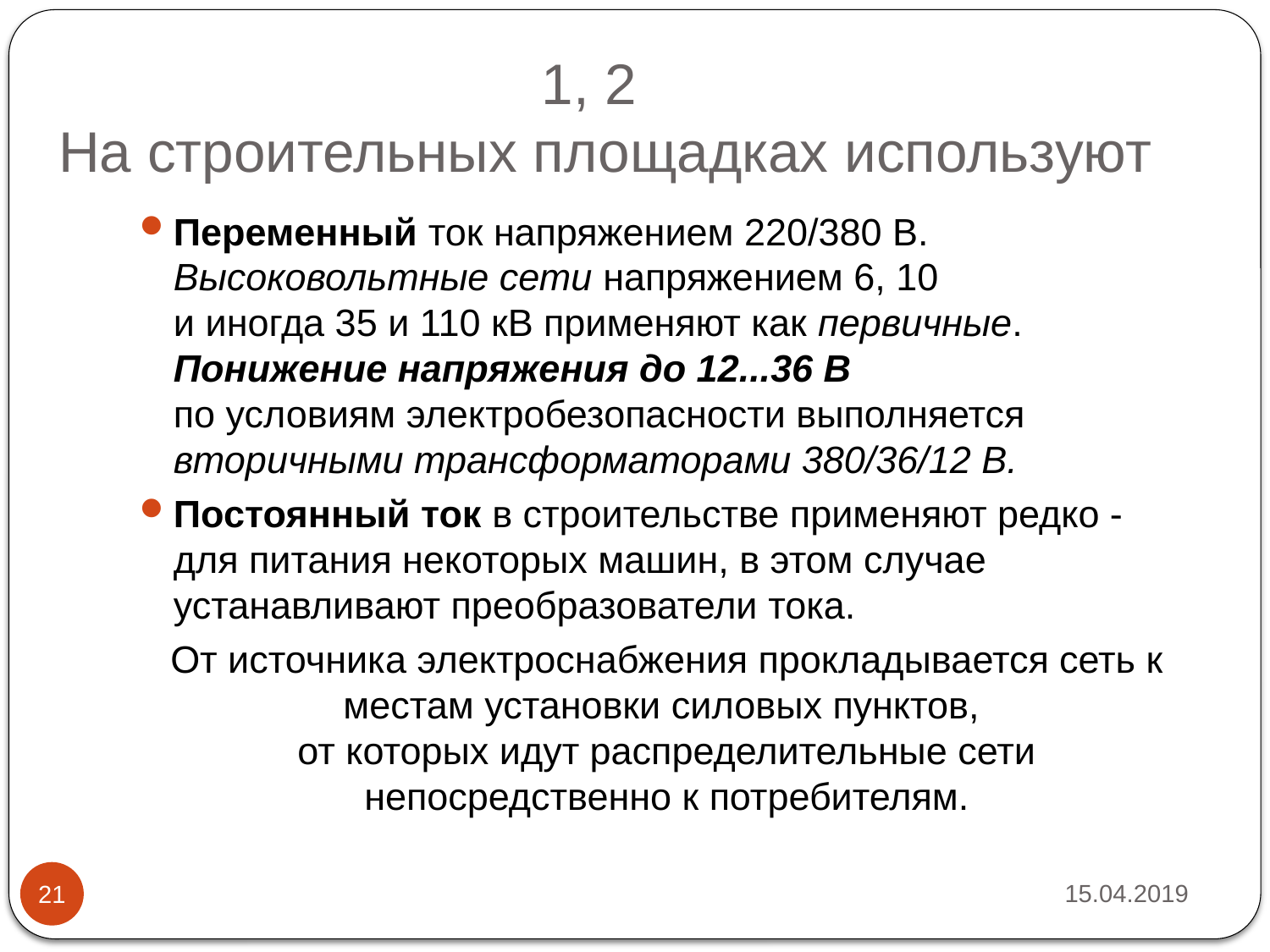

# 1, 2 На строительных площадках используют
Переменный ток напряжением 220/380 В. Высоковольтные сети напряжением 6, 10
и иногда 35 и 110 кВ применяют как первичные.
Понижение напряжения до 12...36 В
по условиям электробезопасности выполняется вторичными трансформаторами 380/36/12 В.
Постоянный ток в строительстве применяют редко - для питания некоторых машин, в этом случае устанавливают преобразователи тока.
От источника электроснабжения прокладывается сеть к местам установки силовых пунктов,
от которых идут распределительные сети непосредственно к потребителям.
15.04.2019
21